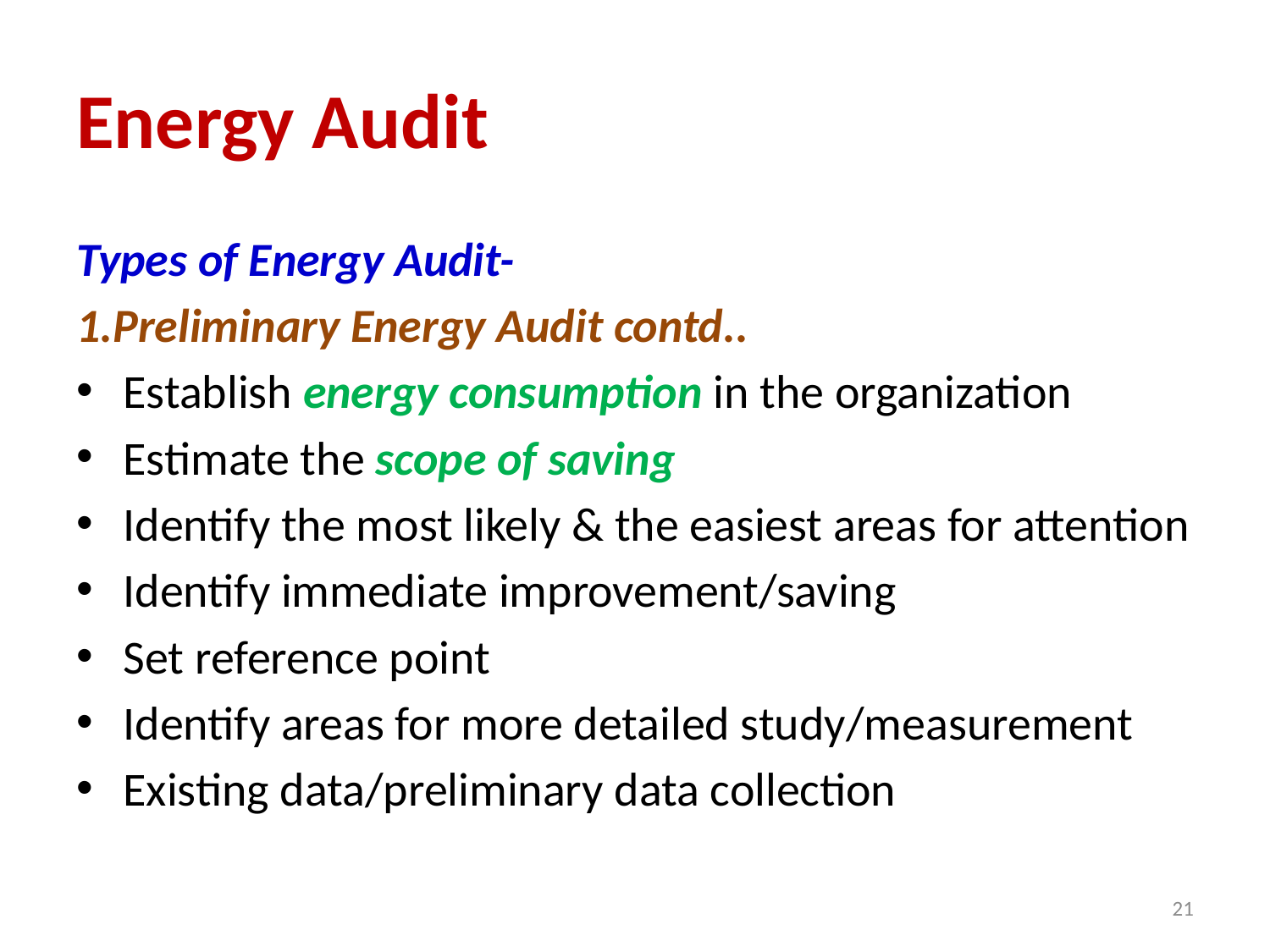

# Energy Audit
Types of Energy Audit-
1.Preliminary Energy Audit contd..
Establish energy consumption in the organization
Estimate the scope of saving
Identify the most likely & the easiest areas for attention
Identify immediate improvement/saving
Set reference point
Identify areas for more detailed study/measurement
Existing data/preliminary data collection

21